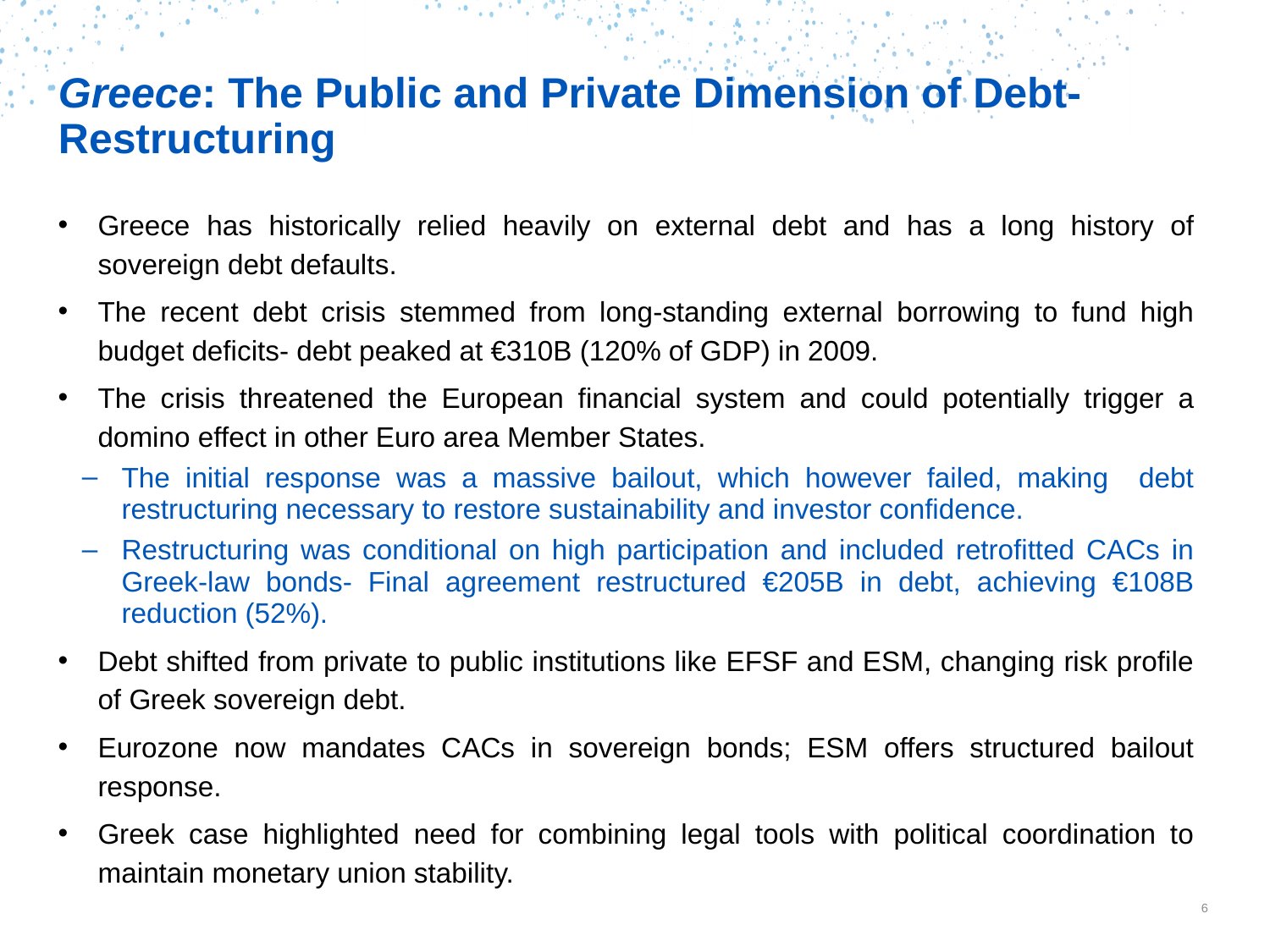

# Greece: The Public and Private Dimension of Debt-Restructuring
Greece has historically relied heavily on external debt and has a long history of sovereign debt defaults.
The recent debt crisis stemmed from long-standing external borrowing to fund high budget deficits- debt peaked at €310B (120% of GDP) in 2009.
The crisis threatened the European financial system and could potentially trigger a domino effect in other Euro area Member States.
The initial response was a massive bailout, which however failed, making  debt restructuring necessary to restore sustainability and investor confidence.
Restructuring was conditional on high participation and included retrofitted CACs in Greek-law bonds- Final agreement restructured €205B in debt, achieving €108B reduction (52%).
Debt shifted from private to public institutions like EFSF and ESM, changing risk profile of Greek sovereign debt.
Eurozone now mandates CACs in sovereign bonds; ESM offers structured bailout response.
Greek case highlighted need for combining legal tools with political coordination to maintain monetary union stability.

6